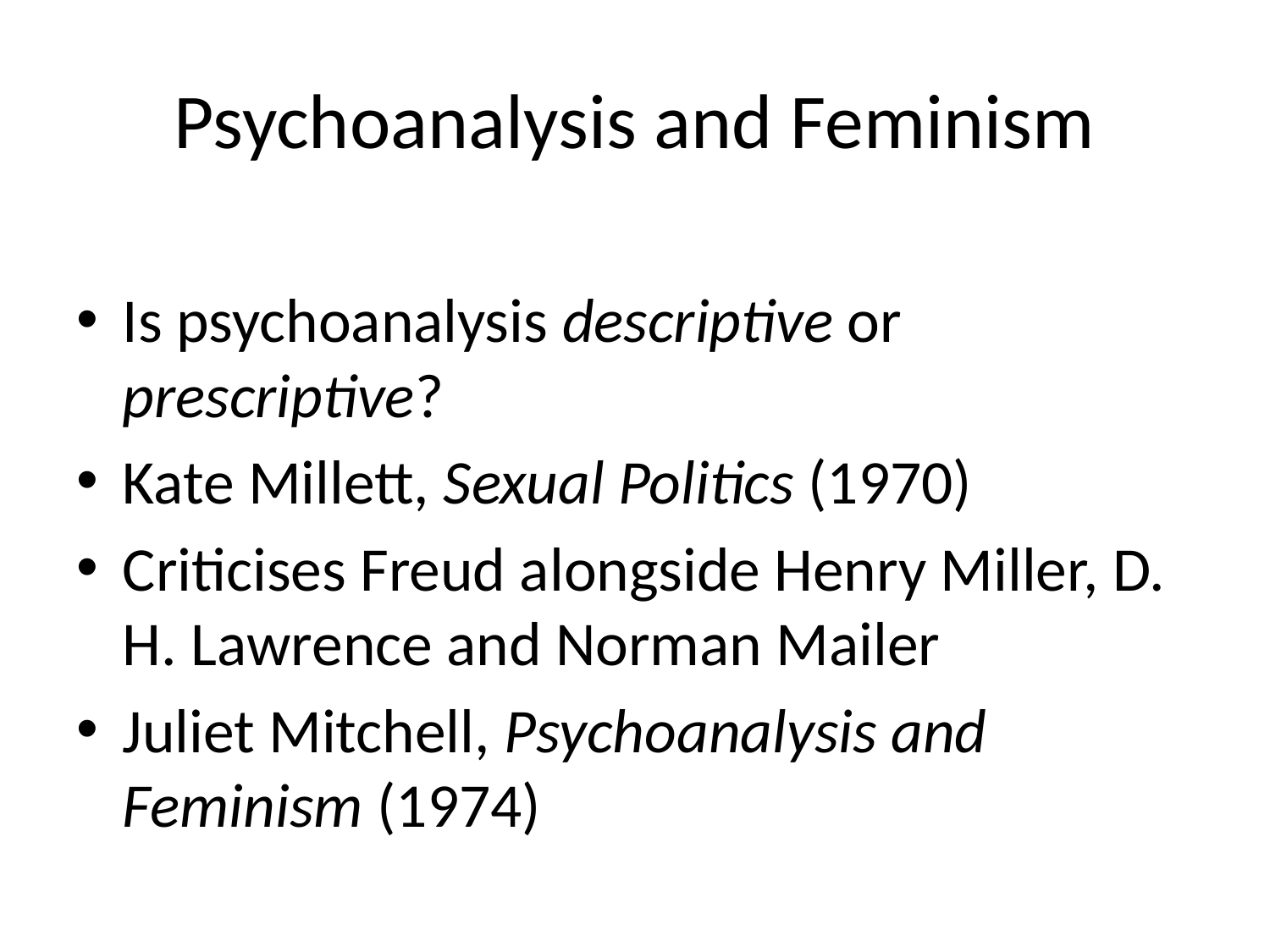

# Psychoanalysis and Feminism
Is psychoanalysis descriptive or prescriptive?
Kate Millett, Sexual Politics (1970)
Criticises Freud alongside Henry Miller, D. H. Lawrence and Norman Mailer
Juliet Mitchell, Psychoanalysis and Feminism (1974)